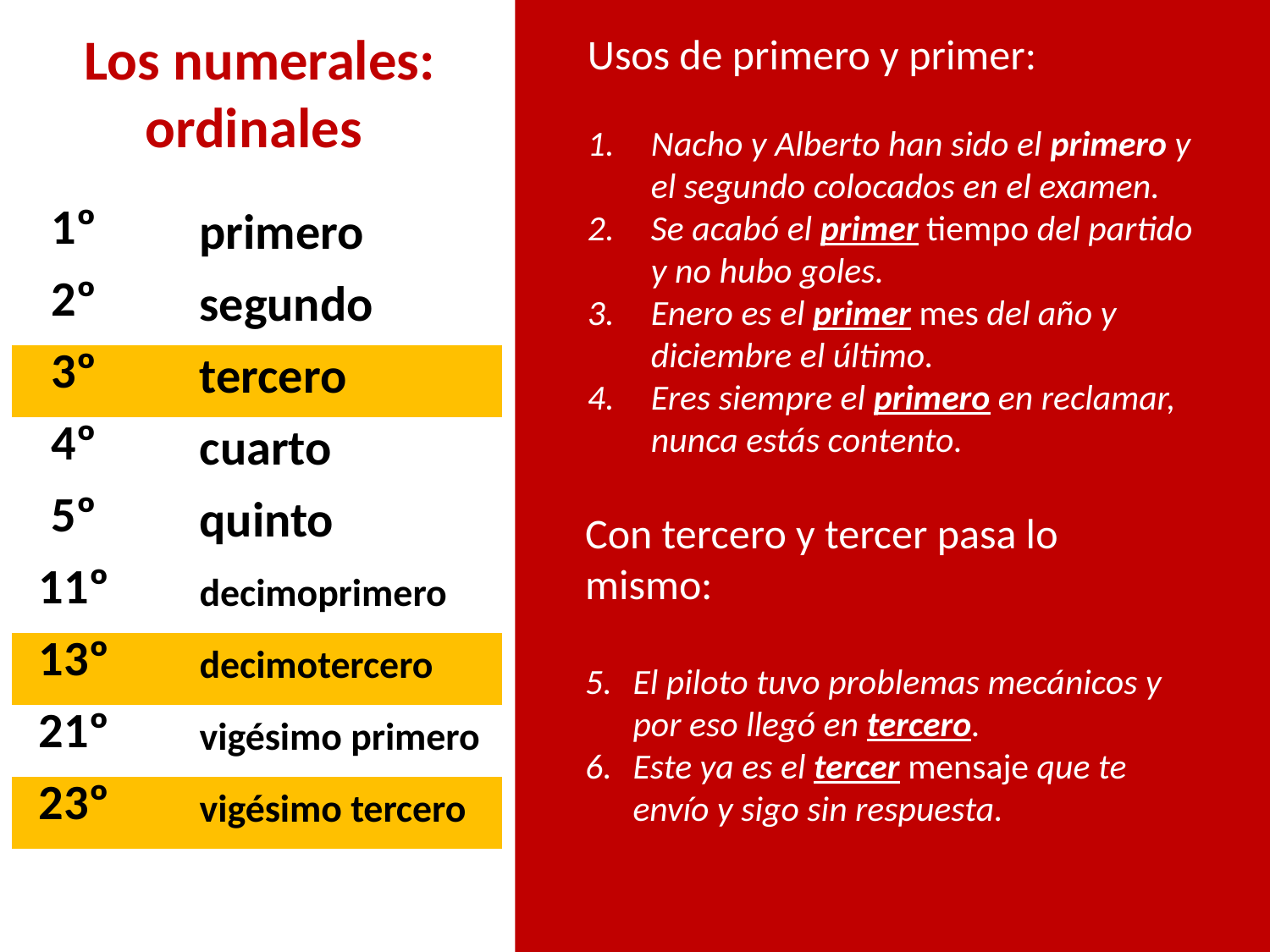

Usos de primero y primer:

Nacho y Alberto han sido el primero y el segundo colocados en el examen.
Se acabó el primer tiempo del partido y no hubo goles.
Enero es el primer mes del año y diciembre el último.
Eres siempre el primero en reclamar, nunca estás contento.
# Los numerales: ordinales
| 1º |  | primero |
| --- | --- | --- |
| 2º |  | segundo |
| 3º |  | tercero |
| 4º |  | cuarto |
| 5º |  | quinto |
| 11º |  | decimoprimero |
| 13º |  | decimotercero |
| 21º |  | vigésimo primero |
| 23º |  | vigésimo tercero |
Con tercero y tercer pasa lo mismo:

El piloto tuvo problemas mecánicos y por eso llegó en tercero.
Este ya es el tercer mensaje que te envío y sigo sin respuesta.